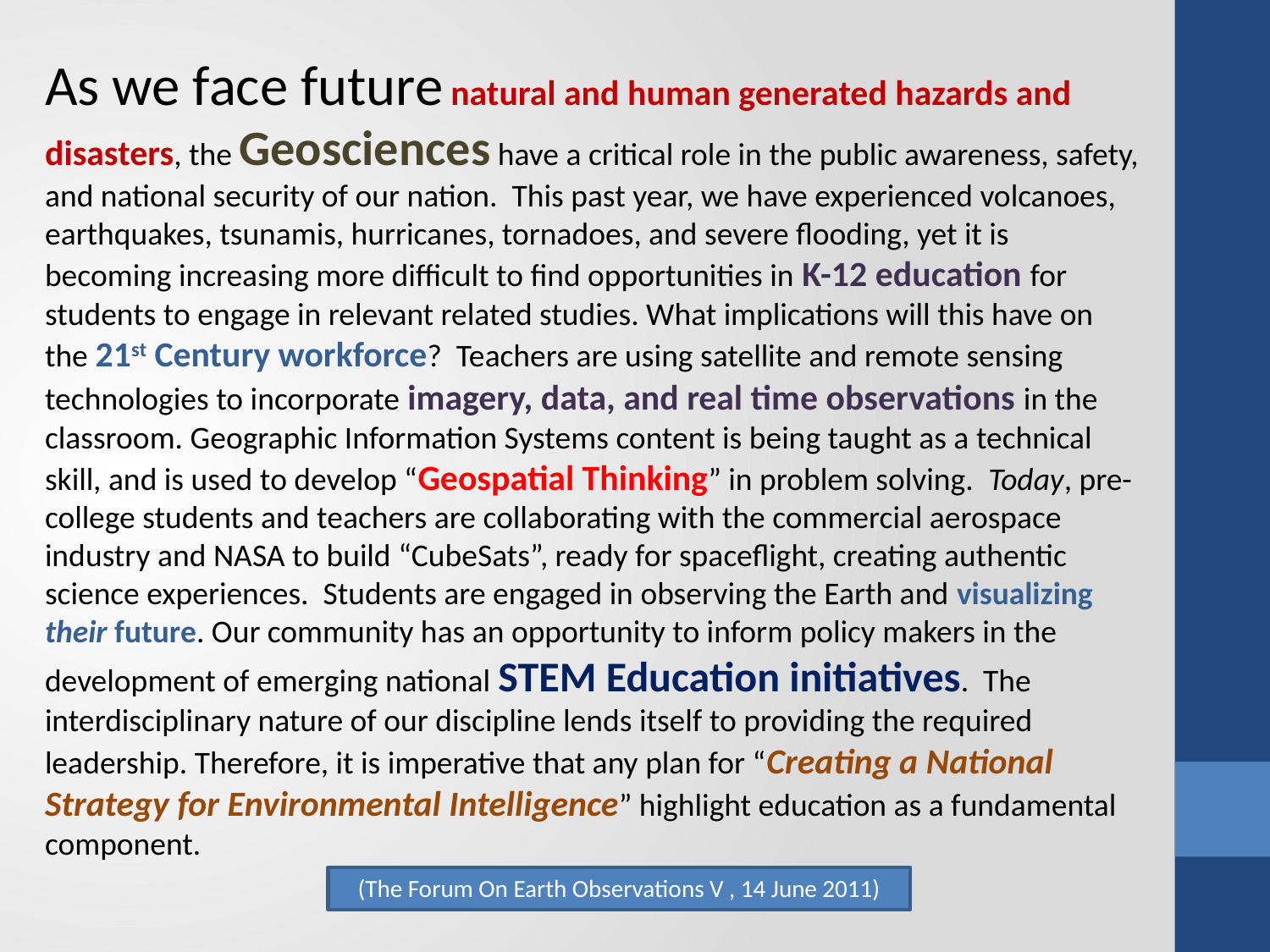

As we face future natural and human generated hazards and disasters, the Geosciences have a critical role in the public awareness, safety, and national security of our nation.  This past year, we have experienced volcanoes, earthquakes, tsunamis, hurricanes, tornadoes, and severe flooding, yet it is becoming increasing more difficult to find opportunities in K-12 education for students to engage in relevant related studies. What implications will this have on the 21st Century workforce?  Teachers are using satellite and remote sensing technologies to incorporate imagery, data, and real time observations in the classroom. Geographic Information Systems content is being taught as a technical skill, and is used to develop “Geospatial Thinking” in problem solving.  Today, pre-college students and teachers are collaborating with the commercial aerospace industry and NASA to build “CubeSats”, ready for spaceflight, creating authentic science experiences.  Students are engaged in observing the Earth and visualizing their future. Our community has an opportunity to inform policy makers in the development of emerging national STEM Education initiatives.  The interdisciplinary nature of our discipline lends itself to providing the required leadership. Therefore, it is imperative that any plan for “Creating a National Strategy for Environmental Intelligence” highlight education as a fundamental component.

(The Forum On Earth Observations V , 14 June 2011)